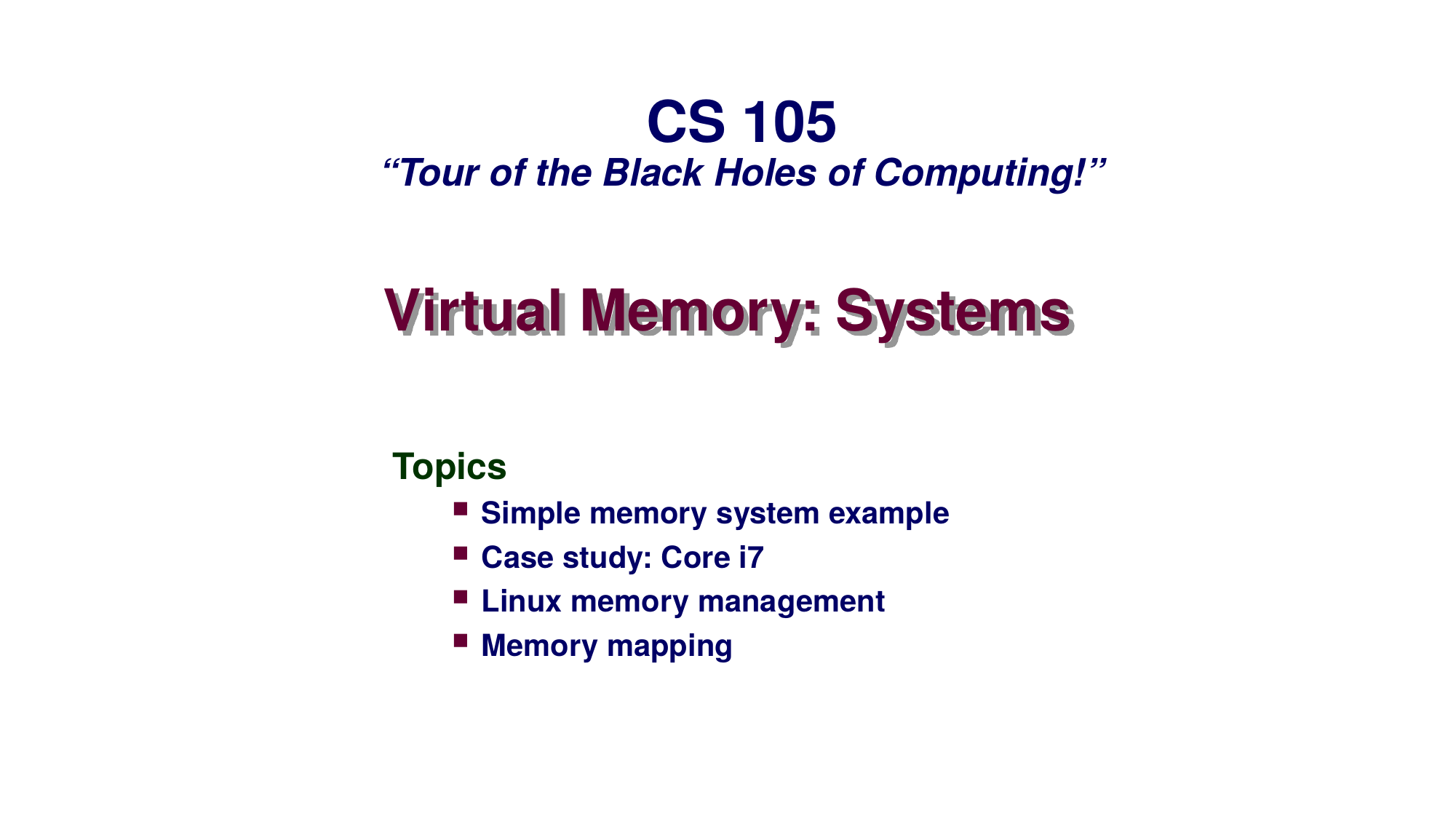

CS 105
“Tour of the Black Holes of Computing!”
# Virtual Memory: Systems
Topics
Simple memory system example
Case study: Core i7
Linux memory management
Memory mapping